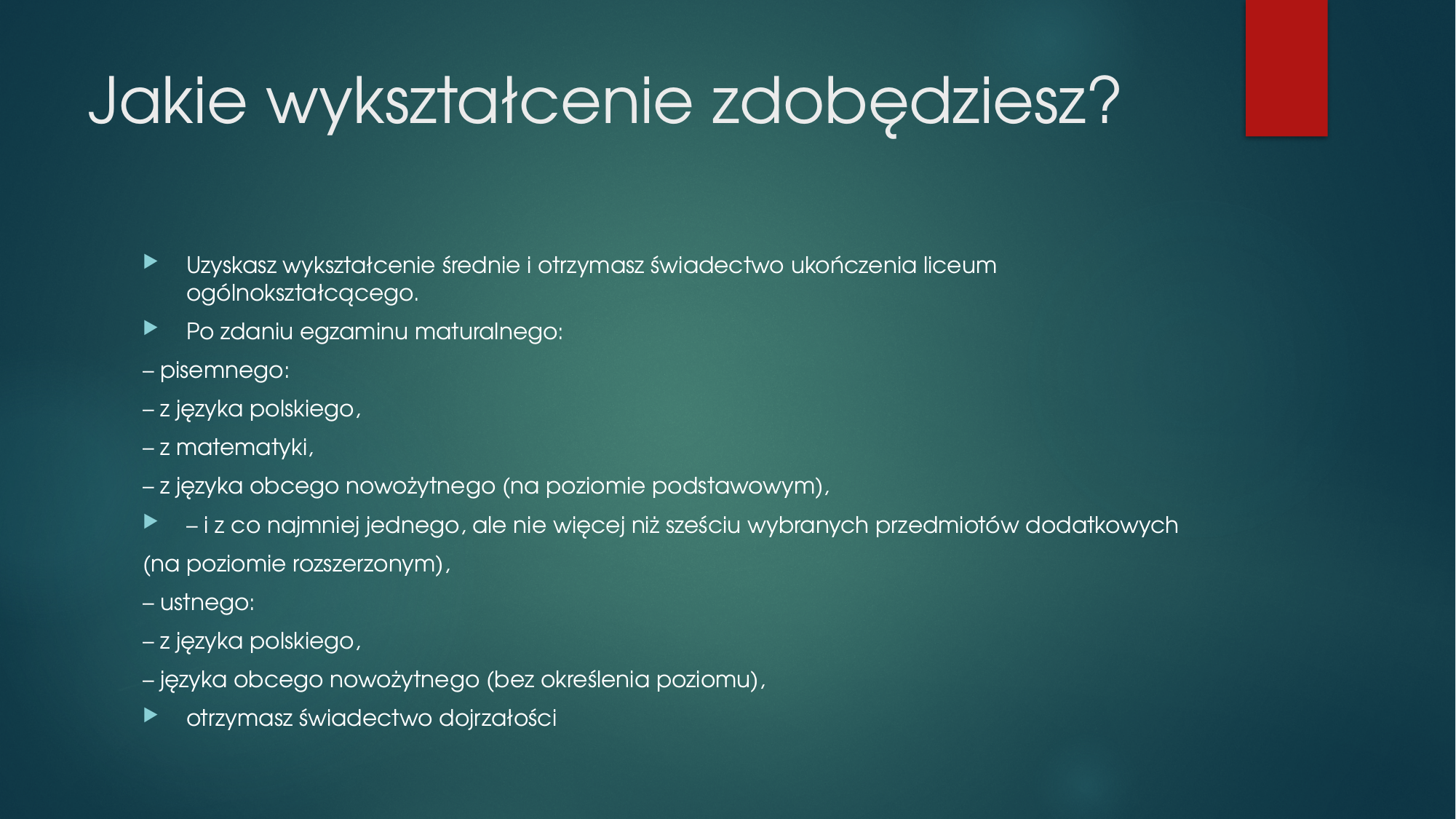

# Jakie wykształcenie zdobędziesz?
Uzyskasz wykształcenie średnie i otrzymasz świadectwo ukończenia liceum ogólnokształcącego.
Po zdaniu egzaminu maturalnego:
– pisemnego:
– z języka polskiego,
– z matematyki,
– z języka obcego nowożytnego (na poziomie podstawowym),
– i z co najmniej jednego, ale nie więcej niż sześciu wybranych przedmiotów dodatkowych
(na poziomie rozszerzonym),
– ustnego:
– z języka polskiego,
– języka obcego nowożytnego (bez określenia poziomu),
otrzymasz świadectwo dojrzałości